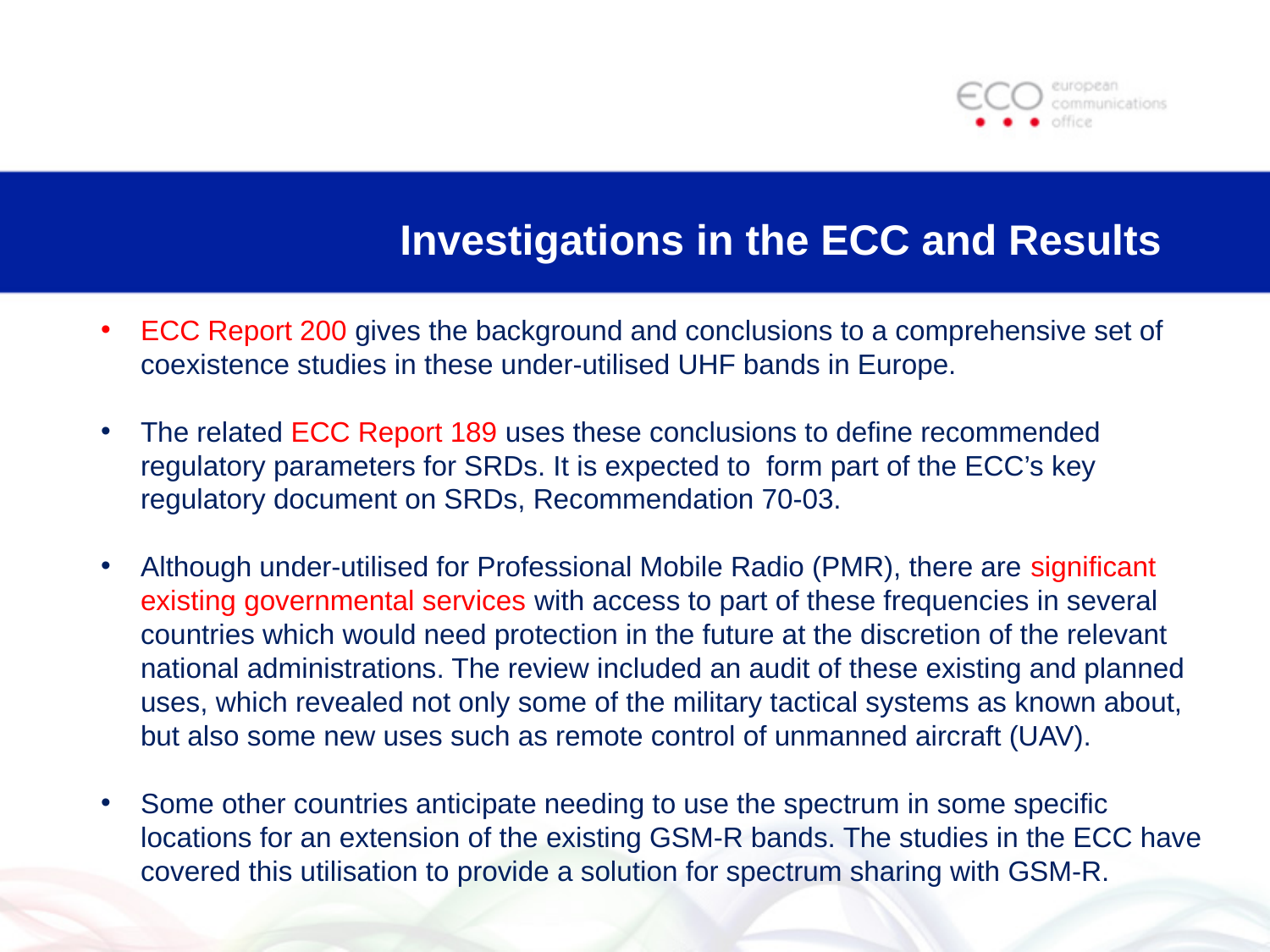

# Investigations in the ECC and Results
ECC Report 200 gives the background and conclusions to a comprehensive set of coexistence studies in these under-utilised UHF bands in Europe.

The related ECC Report 189 uses these conclusions to define recommended regulatory parameters for SRDs. It is expected to  form part of the ECC’s key regulatory document on SRDs, Recommendation 70-03.

Although under-utilised for Professional Mobile Radio (PMR), there are significant existing governmental services with access to part of these frequencies in several countries which would need protection in the future at the discretion of the relevant national administrations. The review included an audit of these existing and planned uses, which revealed not only some of the military tactical systems as known about, but also some new uses such as remote control of unmanned aircraft (UAV).

Some other countries anticipate needing to use the spectrum in some specific locations for an extension of the existing GSM-R bands. The studies in the ECC have covered this utilisation to provide a solution for spectrum sharing with GSM-R.